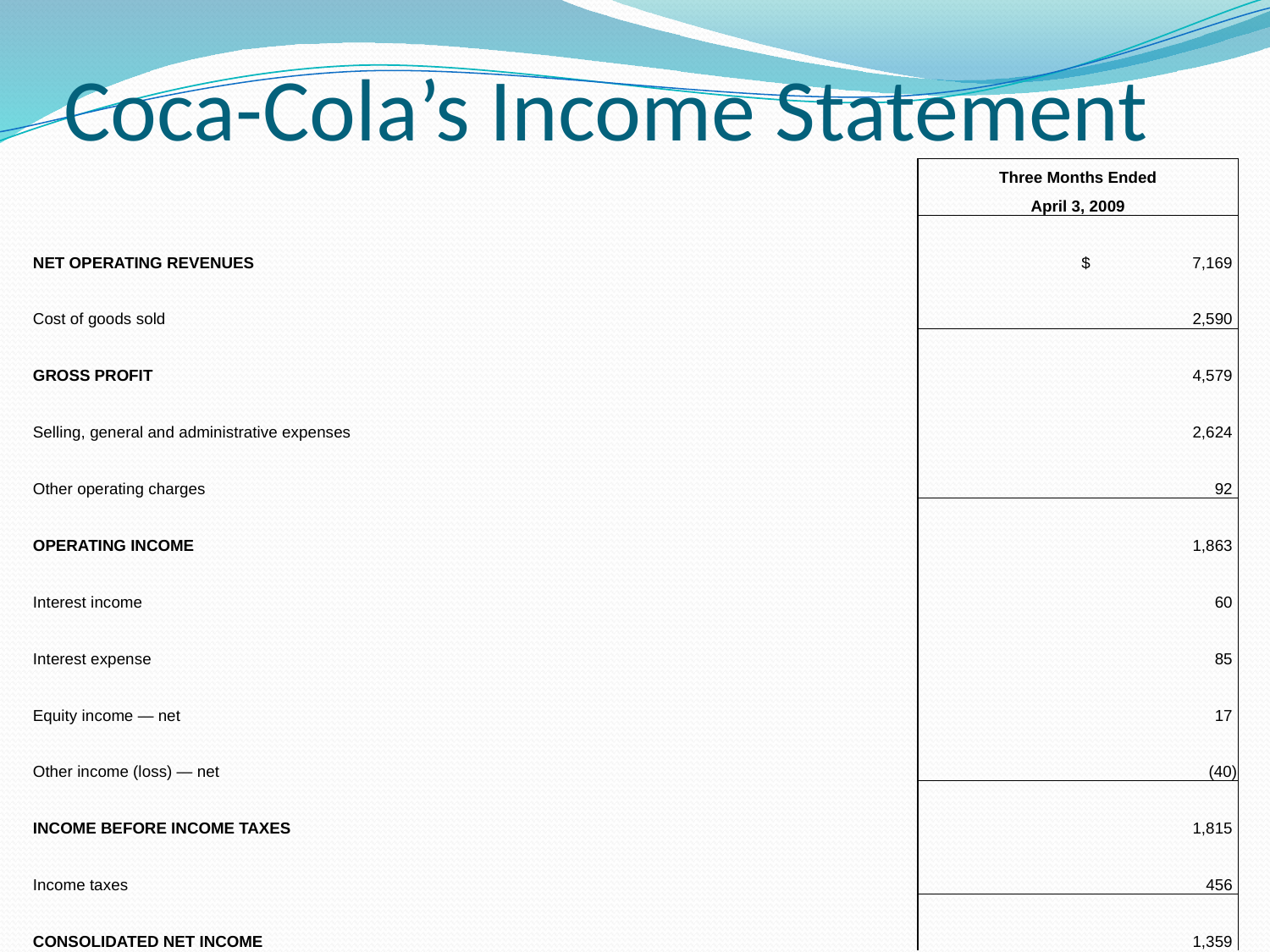

# Coca-Cola’s Income Statement
|  | Three Months Ended |
| --- | --- |
|  | April 3, 2009 |
|  |  |
| NET OPERATING REVENUES | $ 7,169 |
|  |  |
| Cost of goods sold | 2,590 |
|  |  |
| GROSS PROFIT | 4,579 |
|  |  |
| Selling, general and administrative expenses | 2,624 |
|  |  |
| Other operating charges | 92 |
|  |  |
| OPERATING INCOME | 1,863 |
|  |  |
| Interest income | 60 |
|  |  |
| Interest expense | 85 |
|  |  |
| Equity income — net | 17 |
|  |  |
| Other income (loss) — net | (40) |
|  |  |
| INCOME BEFORE INCOME TAXES | 1,815 |
|  |  |
| Income taxes | 456 |
|  |  |
| CONSOLIDATED NET INCOME | 1,359 |